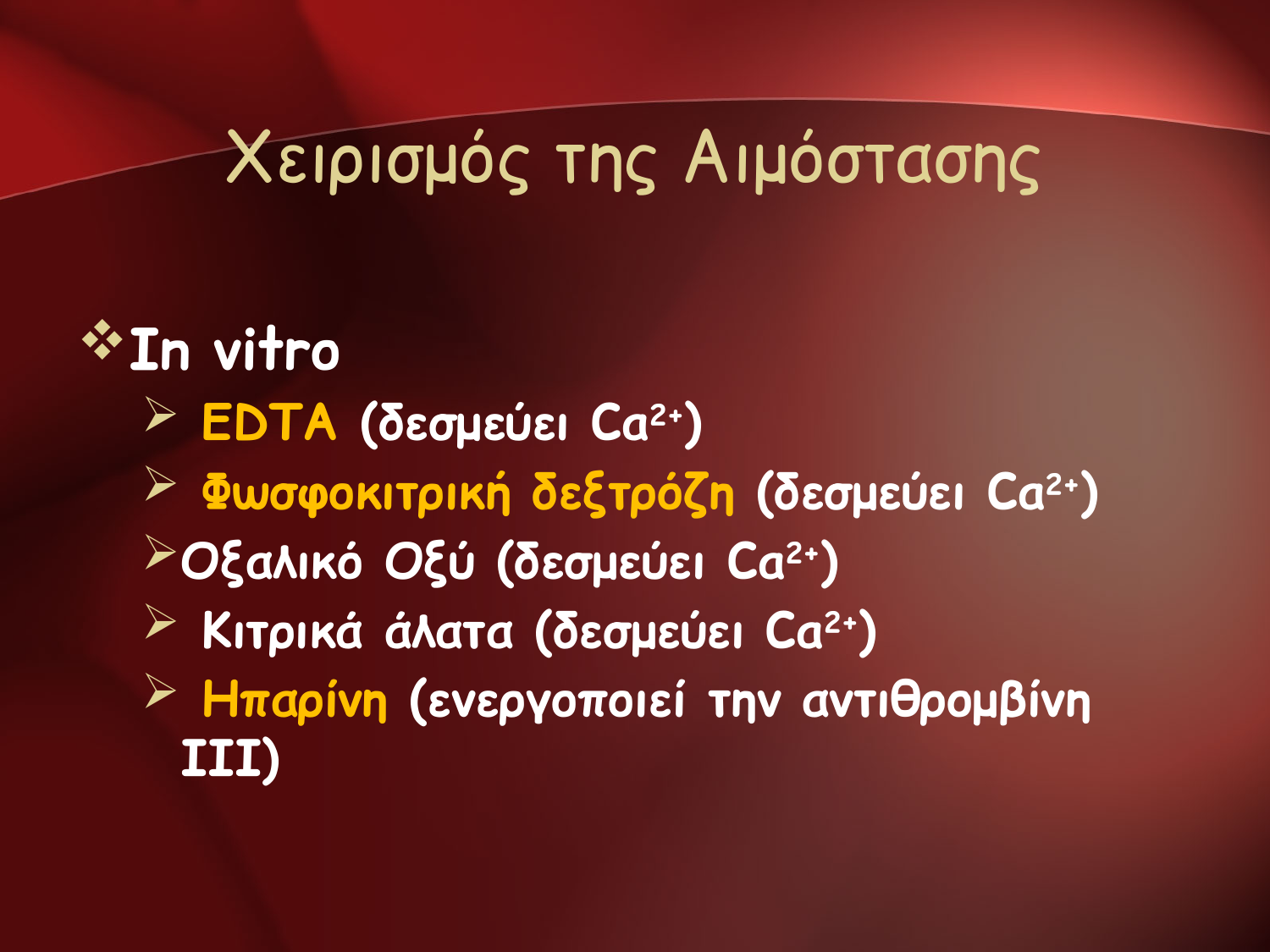

# Χειρισμός της Αιμόστασης
In vitro
 EDTA (δεσμεύει Ca2+)
 Φωσφοκιτρική δεξτρόζη (δεσμεύει Ca2+)
Οξαλικό Οξύ (δεσμεύει Ca2+)
 Κιτρικά άλατα (δεσμεύει Ca2+)
 Ηπαρίνη (ενεργοποιεί την αντιθρομβίνη ΙΙΙ)